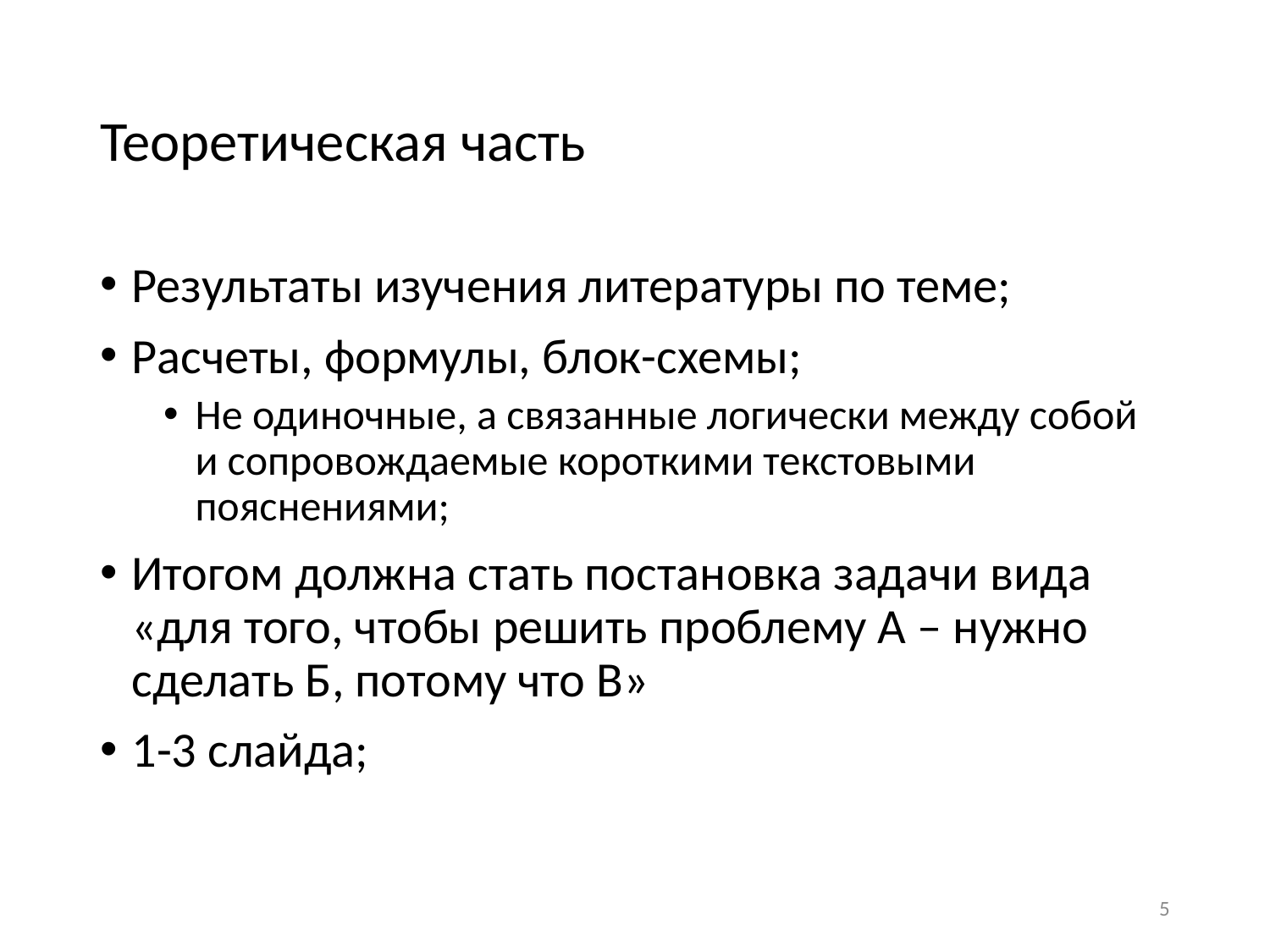

# Теоретическая часть
Результаты изучения литературы по теме;
Расчеты, формулы, блок-схемы;
Не одиночные, а связанные логически между собой и сопровождаемые короткими текстовыми пояснениями;
Итогом должна стать постановка задачи вида «для того, чтобы решить проблему А – нужно сделать Б, потому что В»
1-3 слайда;
5